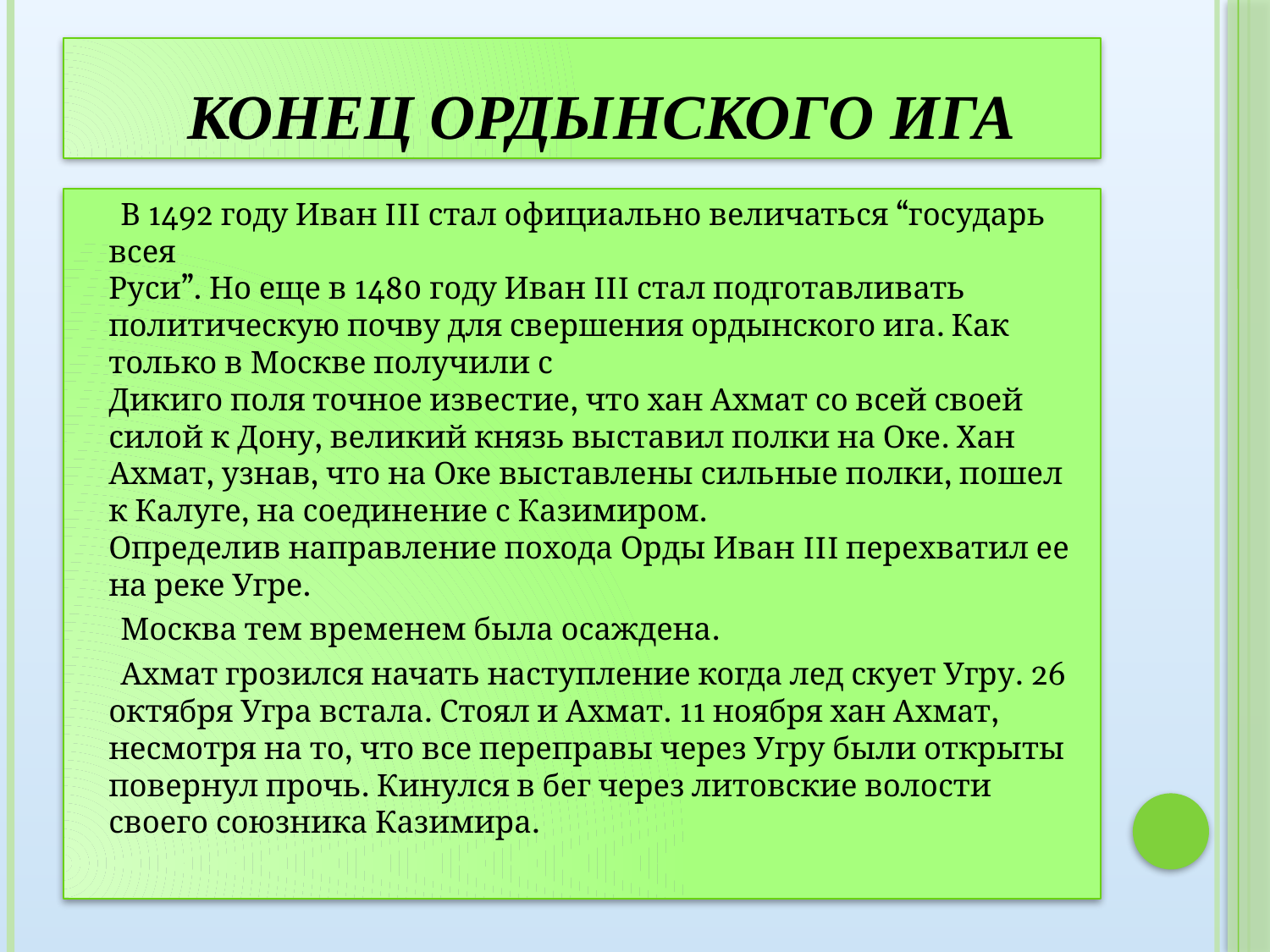

# Конец Ордынского Ига
      В 1492 году Иван III стал официально величаться “государь всея
Руси”. Но еще в 1480 году Иван III стал подготавливать политическую почву для свершения ордынского ига. Как только в Москве получили с
Дикиго поля точное известие, что хан Ахмат со всей своей силой к Дону, великий князь выставил полки на Оке. Хан Ахмат, узнав, что на Оке выставлены сильные полки, пошел к Калуге, на соединение с Казимиром.
Определив направление похода Орды Иван III перехватил ее на реке Угре.
      Москва тем временем была осаждена.
      Ахмат грозился начать наступление когда лед скует Угру. 26 октября Угра встала. Стоял и Ахмат. 11 ноября хан Ахмат, несмотря на то, что все переправы через Угру были открыты повернул прочь. Кинулся в бег через литовские волости своего союзника Казимира.